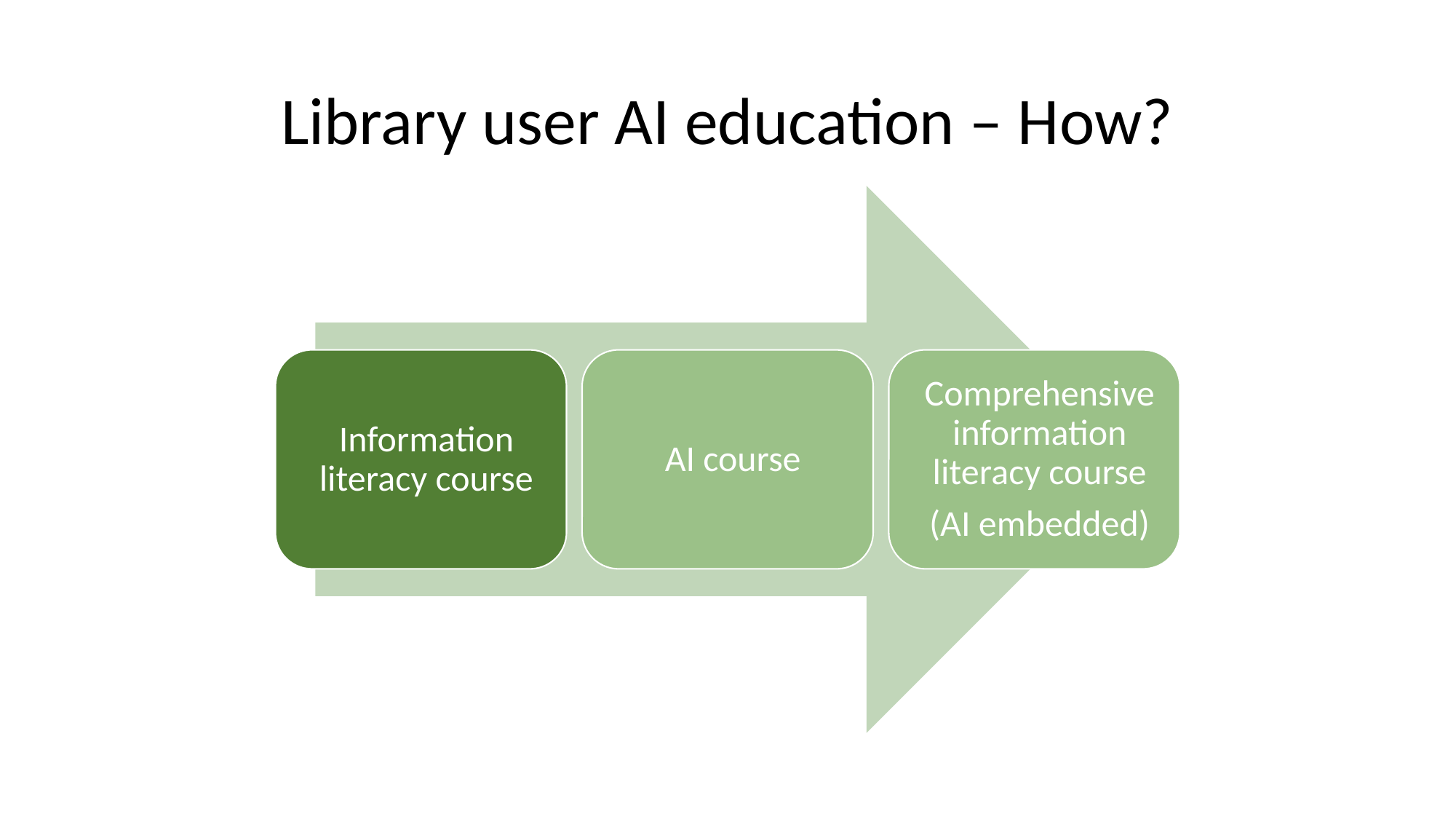

# Library user AI education – How?
Information literacy course
AI course
Comprehensive information literacy course
(AI embedded)